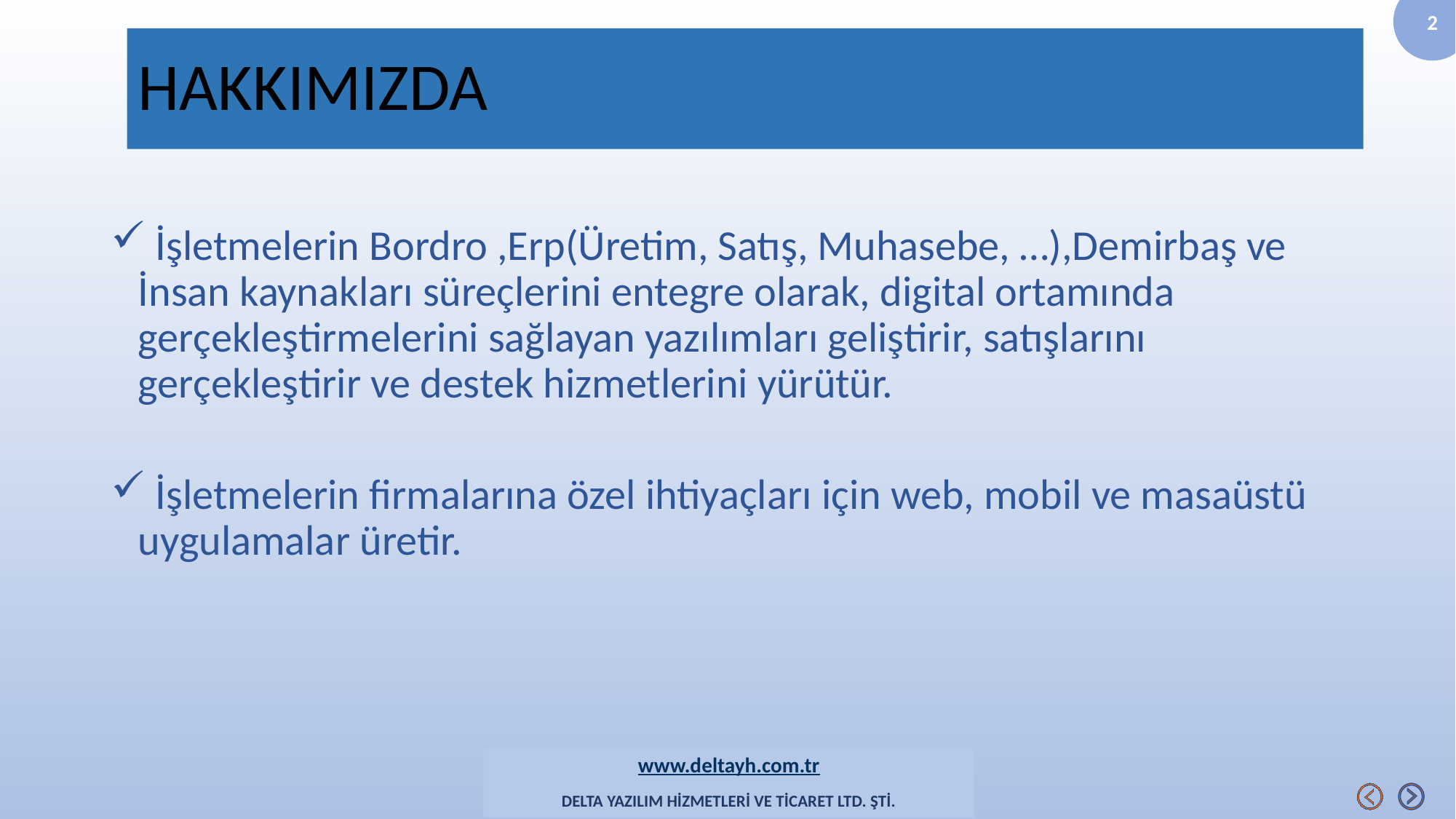

# HAKKIMIZDA
 İşletmelerin Bordro ,Erp(Üretim, Satış, Muhasebe, …),Demirbaş ve İnsan kaynakları süreçlerini entegre olarak, digital ortamında gerçekleştirmelerini sağlayan yazılımları geliştirir, satışlarını gerçekleştirir ve destek hizmetlerini yürütür.
 İşletmelerin firmalarına özel ihtiyaçları için web, mobil ve masaüstü  uygulamalar üretir.